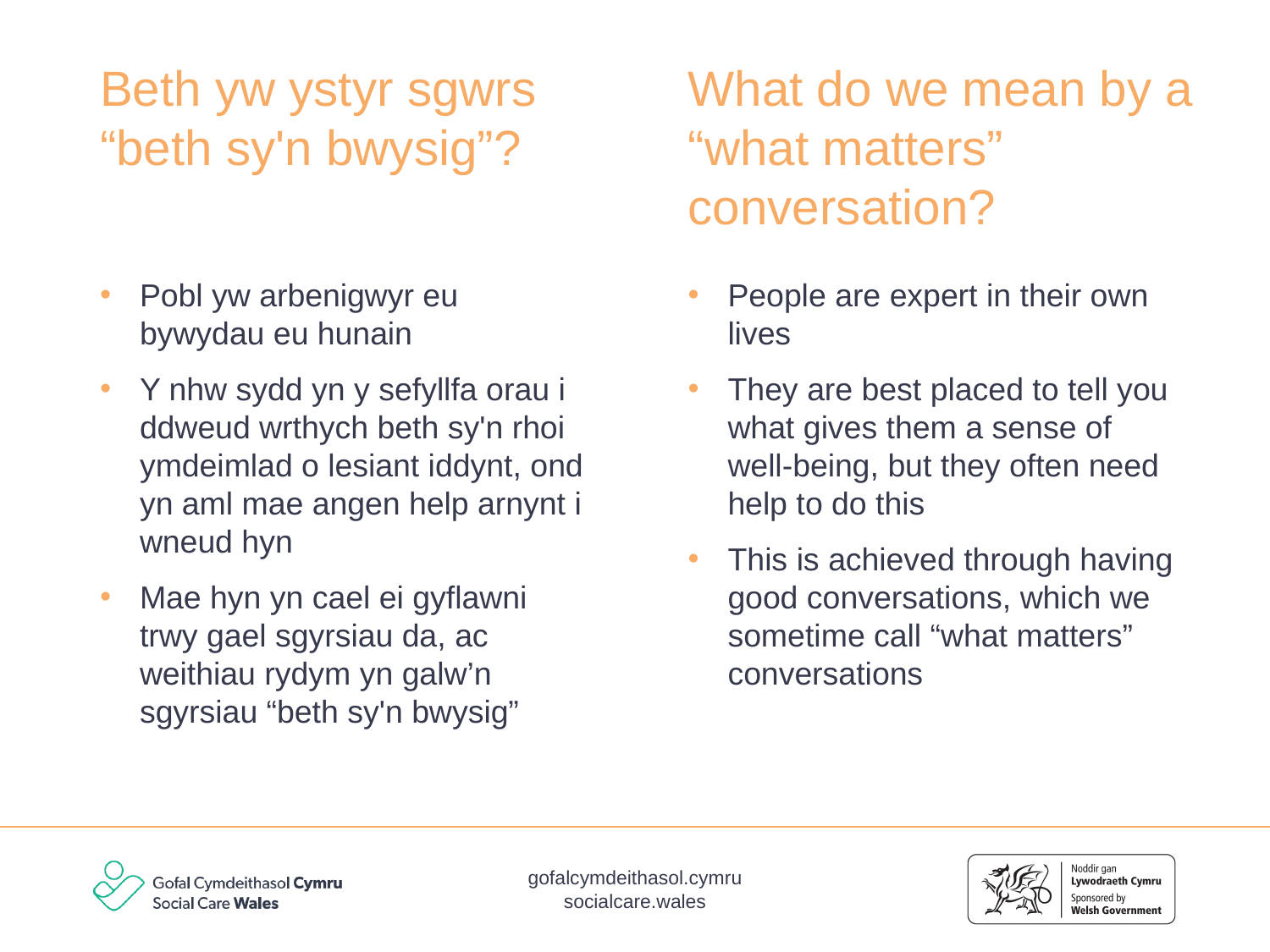

What do we mean by a “what matters” conversation?

# Beth yw ystyr sgwrs “beth sy'n bwysig”?
Pobl yw arbenigwyr eu bywydau eu hunain
Y nhw sydd yn y sefyllfa orau i ddweud wrthych beth sy'n rhoi ymdeimlad o lesiant iddynt, ond yn aml mae angen help arnynt i wneud hyn
Mae hyn yn cael ei gyflawni trwy gael sgyrsiau da, ac weithiau rydym yn galw’n sgyrsiau “beth sy'n bwysig”
People are expert in their own lives
They are best placed to tell you what gives them a sense of well-being, but they often need help to do this
This is achieved through having good conversations, which we sometime call “what matters” conversations